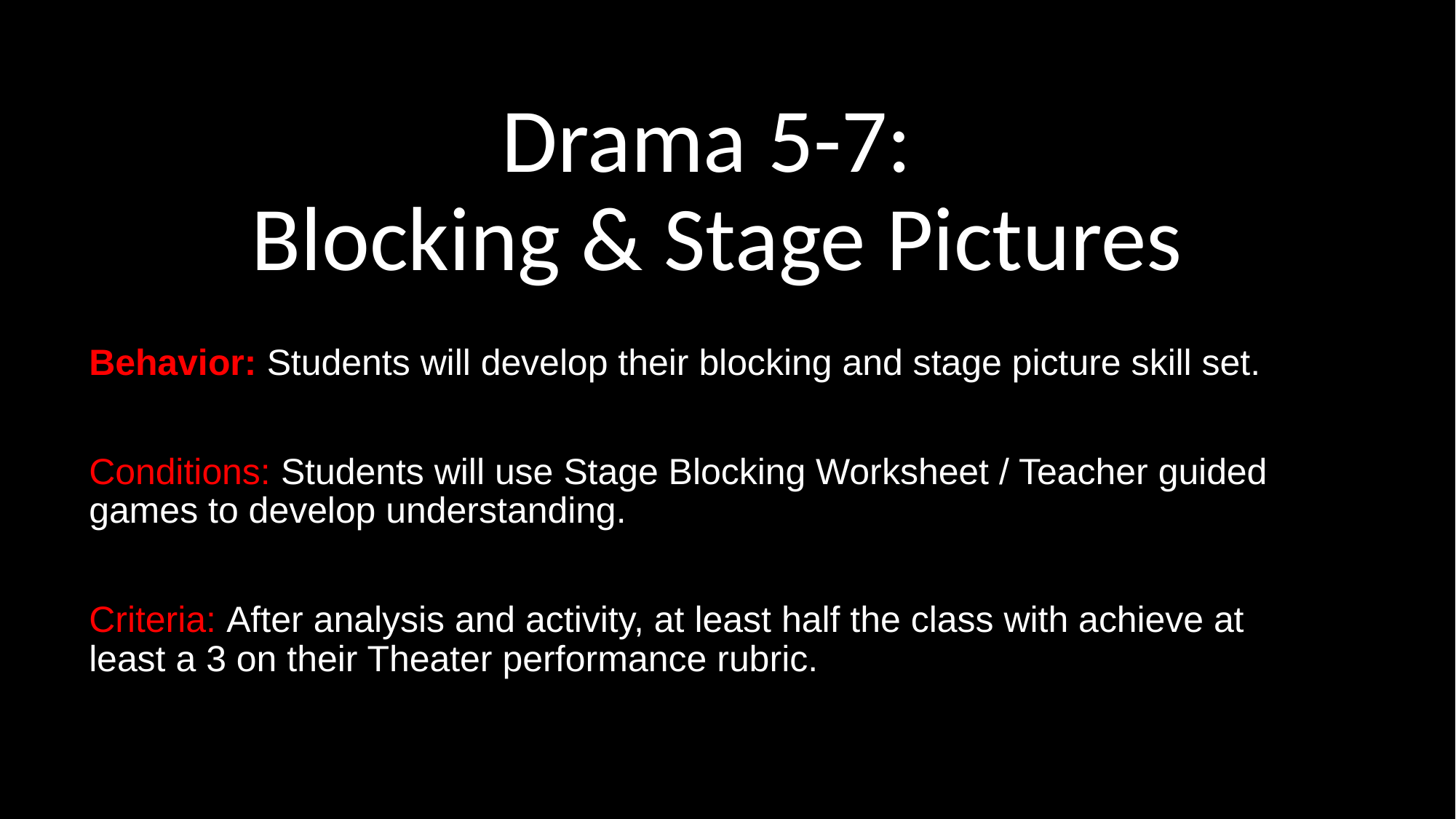

# Drama 5-7: Blocking & Stage Pictures
Behavior: Students will develop their blocking and stage picture skill set.

Conditions: Students will use Stage Blocking Worksheet / Teacher guided games to develop understanding.

Criteria: After analysis and activity, at least half the class with achieve at least a 3 on their Theater performance rubric.